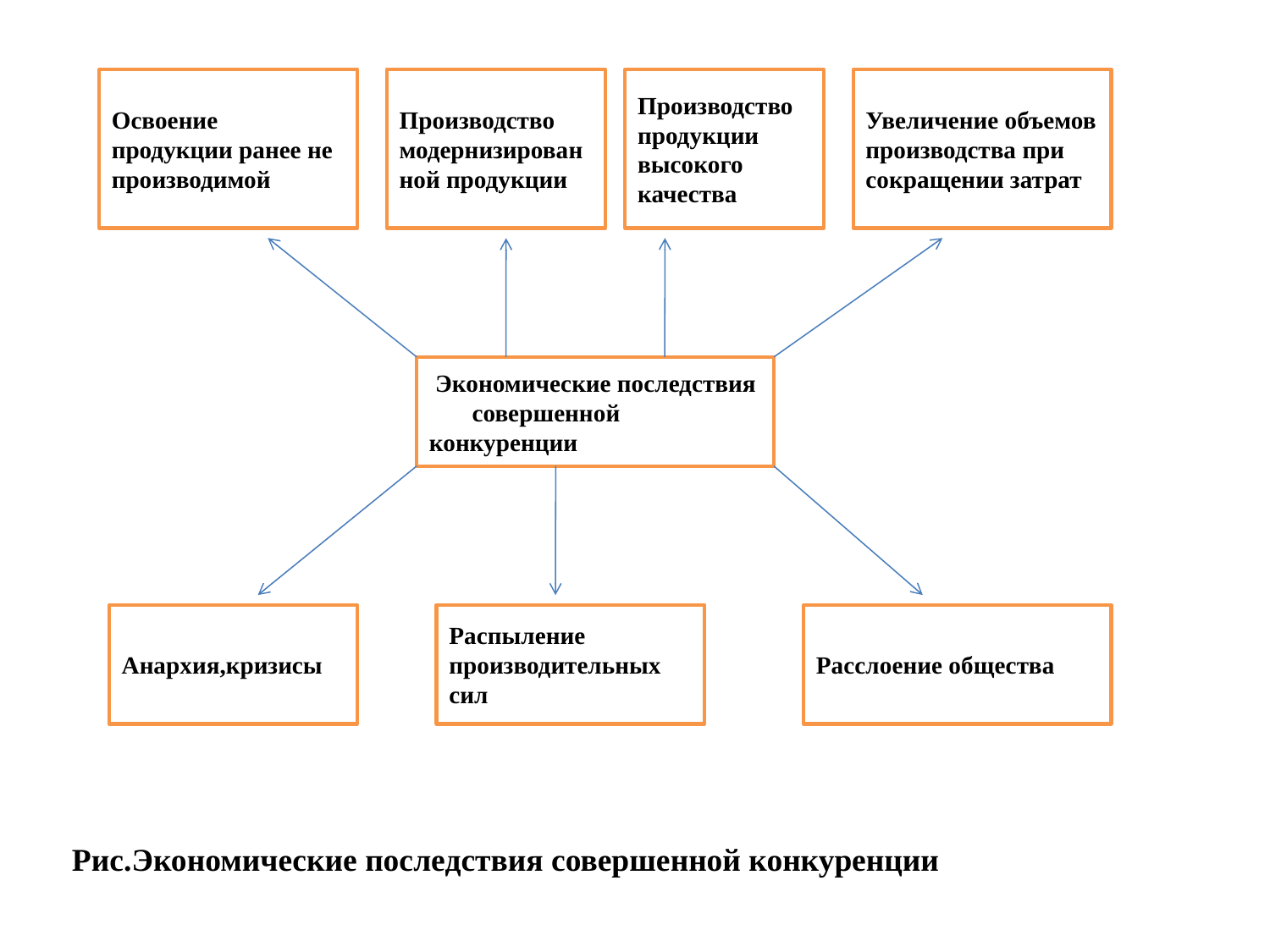

Освоение продукции ранее не производимой
Производство модернизирован ной продукции
Производство продукции высокого качества
Увеличение объемов производства при сокращении затрат
 Экономические последствия        совершенной конкуренции
Анархия,кризисы
Распыление производительных сил
Расслоение общества
Рис.Экономические последствия совершенной конкуренции